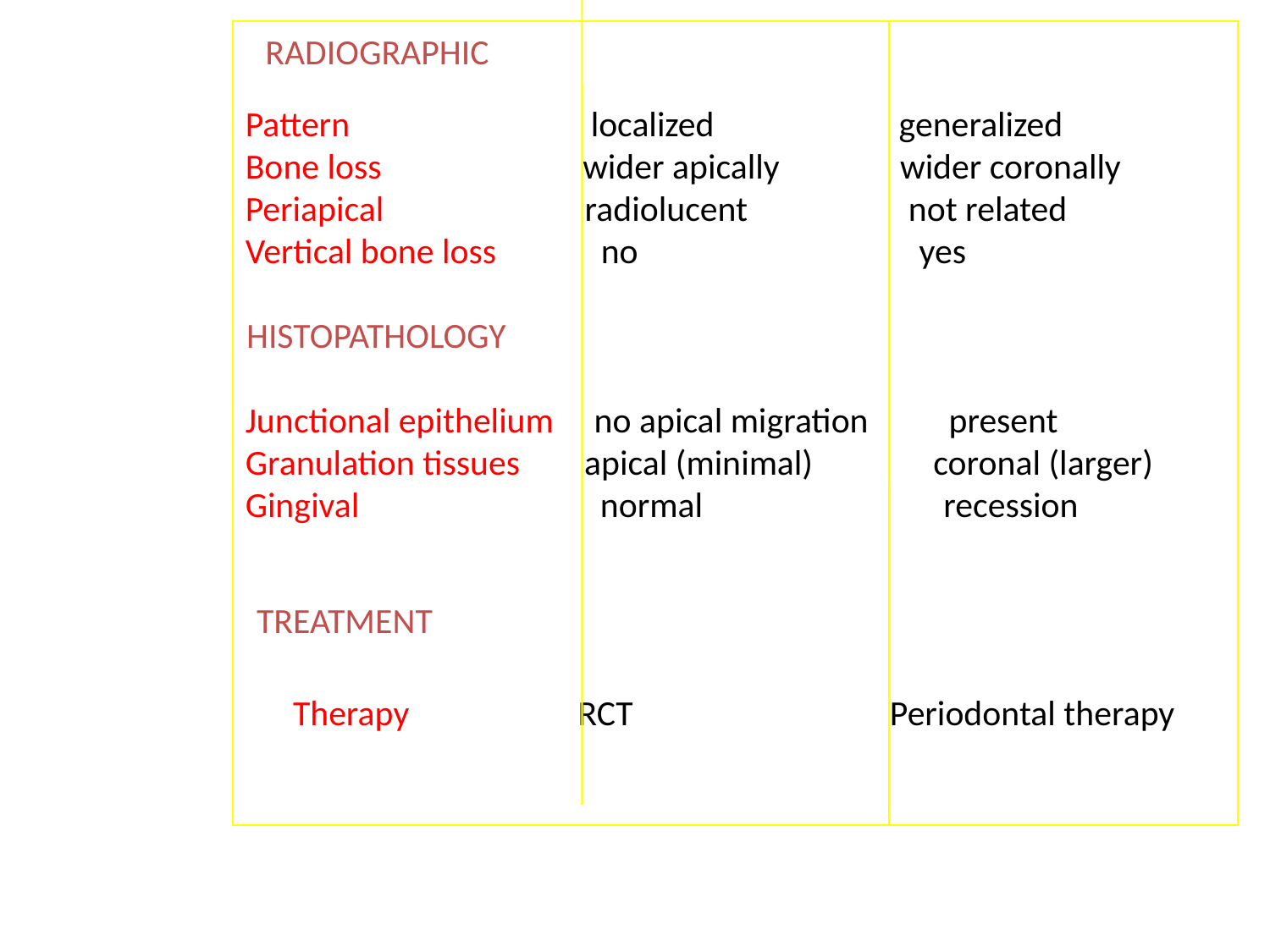

RADIOGRAPHIC
Pattern                              localized                       generalized
Bone loss                         wider apically               wider coronally
Periapical                         radiolucent                    not related
Vertical bone loss             no                                   yes

HISTOPATHOLOGY
Junctional epithelium     no apical migration          present
Granulation tissues        apical (minimal)               coronal (larger)
Gingival                              normal                              recession

TREATMENT
Therapy                     RCT                                Periodontal therapy